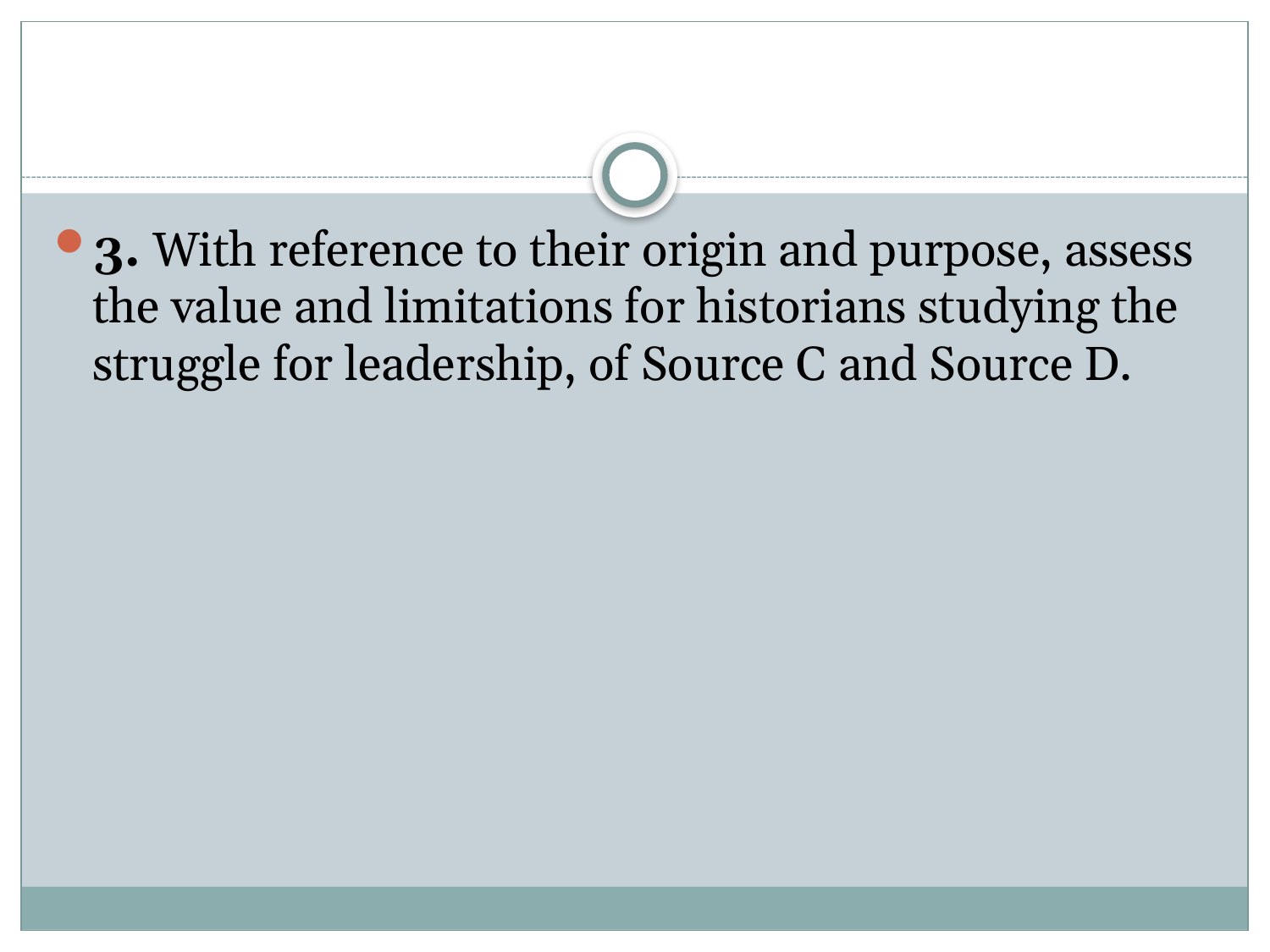

#
3. With reference to their origin and purpose, assess the value and limitations for historians studying the struggle for leadership, of Source C and Source D.